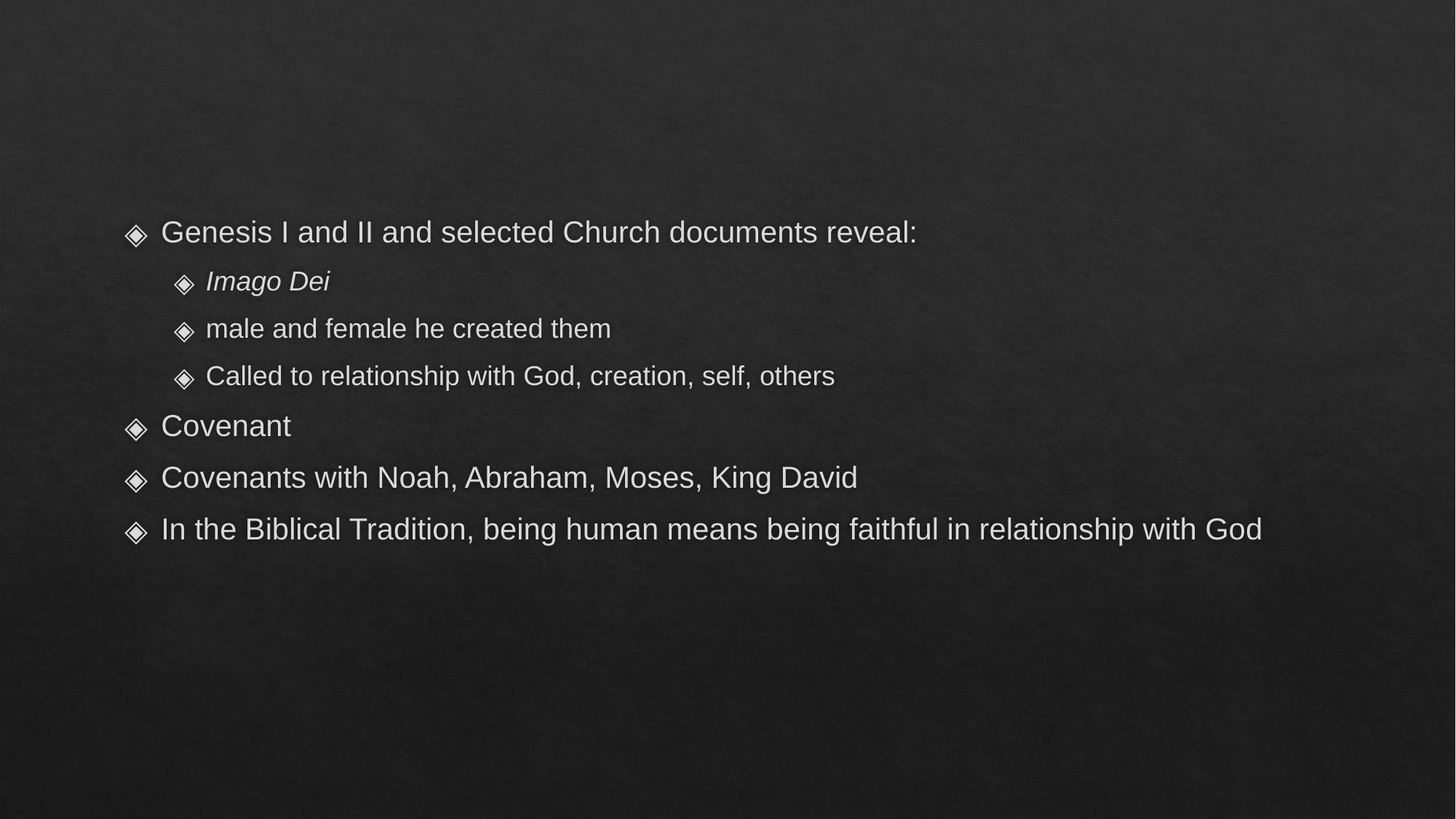

#
Genesis I and II and selected Church documents reveal:
Imago Dei
male and female he created them
Called to relationship with God, creation, self, others
Covenant
Covenants with Noah, Abraham, Moses, King David
In the Biblical Tradition, being human means being faithful in relationship with God